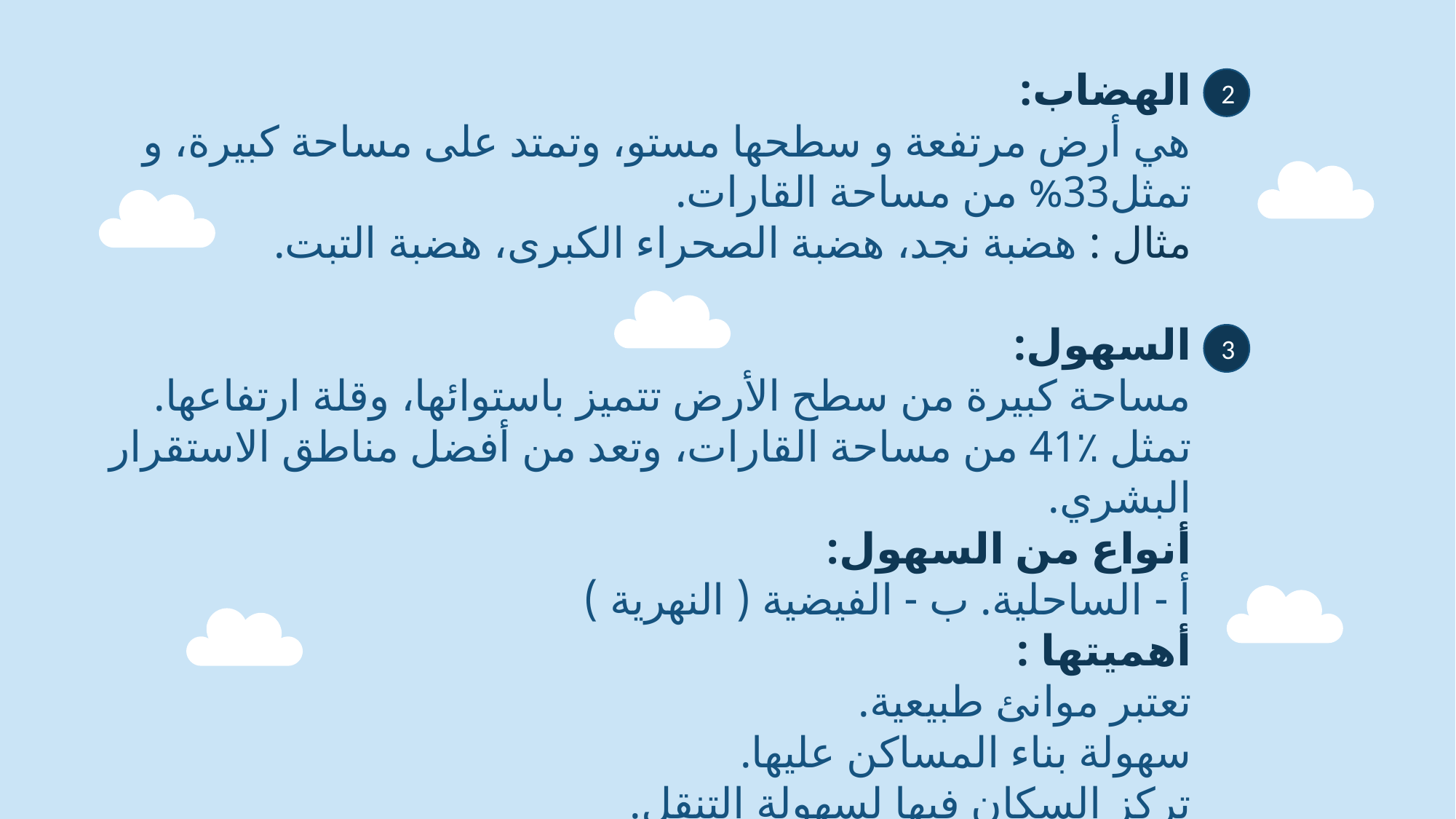

الهضاب:
هي أرض مرتفعة و سطحها مستو، وتمتد على مساحة كبيرة، و تمثل33% من مساحة القارات.
مثال : هضبة نجد، هضبة الصحراء الكبرى، هضبة التبت.
السهول:
مساحة كبيرة من سطح الأرض تتميز باستوائها، وقلة ارتفاعها.
تمثل ٪41 من مساحة القارات، وتعد من أفضل مناطق الاستقرار البشري.
أنواع من السهول:
أ - الساحلية. ب - الفيضية ( النهرية )
أهميتها :
تعتبر موانئ طبيعية.
سهولة بناء المساكن عليها.
تركز السكان فيها لسهولة التنقل.
2

3